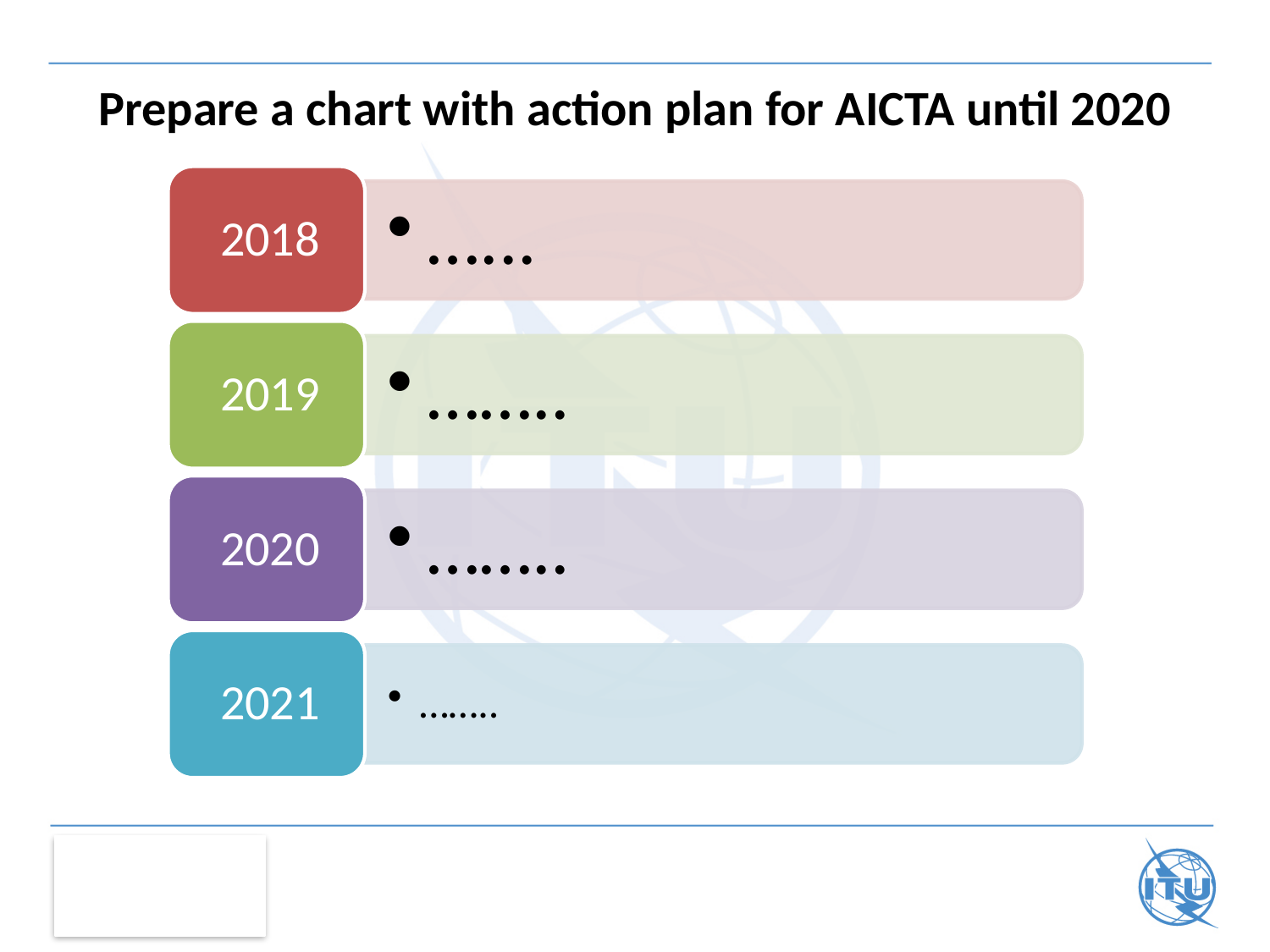

# Prepare a chart with action plan for AICTA until 2020
…...
2018
……..
2019
……..
2020
……..
2021